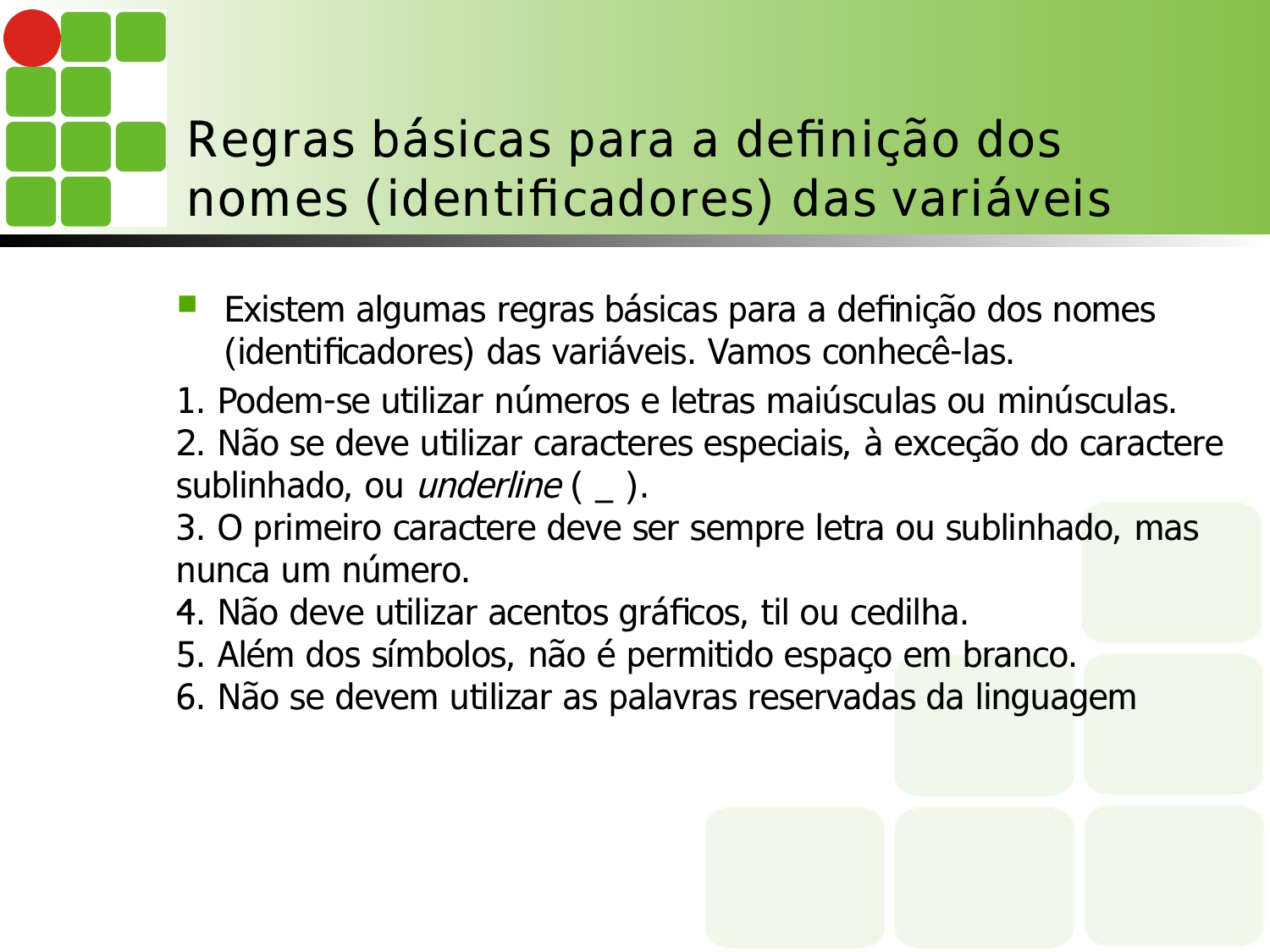

# Regras básicas para a definição dos nomes (identificadores) das variáveis
Existem algumas regras básicas para a definição dos nomes (identificadores) das variáveis. Vamos conhecê-las.
1. Podem-se utilizar números e letras maiúsculas ou minúsculas.
2. Não se deve utilizar caracteres especiais, à exceção do caractere sublinhado, ou underline ( _ ).
3. O primeiro caractere deve ser sempre letra ou sublinhado, mas nunca um número.
4. Não deve utilizar acentos gráficos, til ou cedilha.
5. Além dos símbolos, não é permitido espaço em branco.
6. Não se devem utilizar as palavras reservadas da linguagem